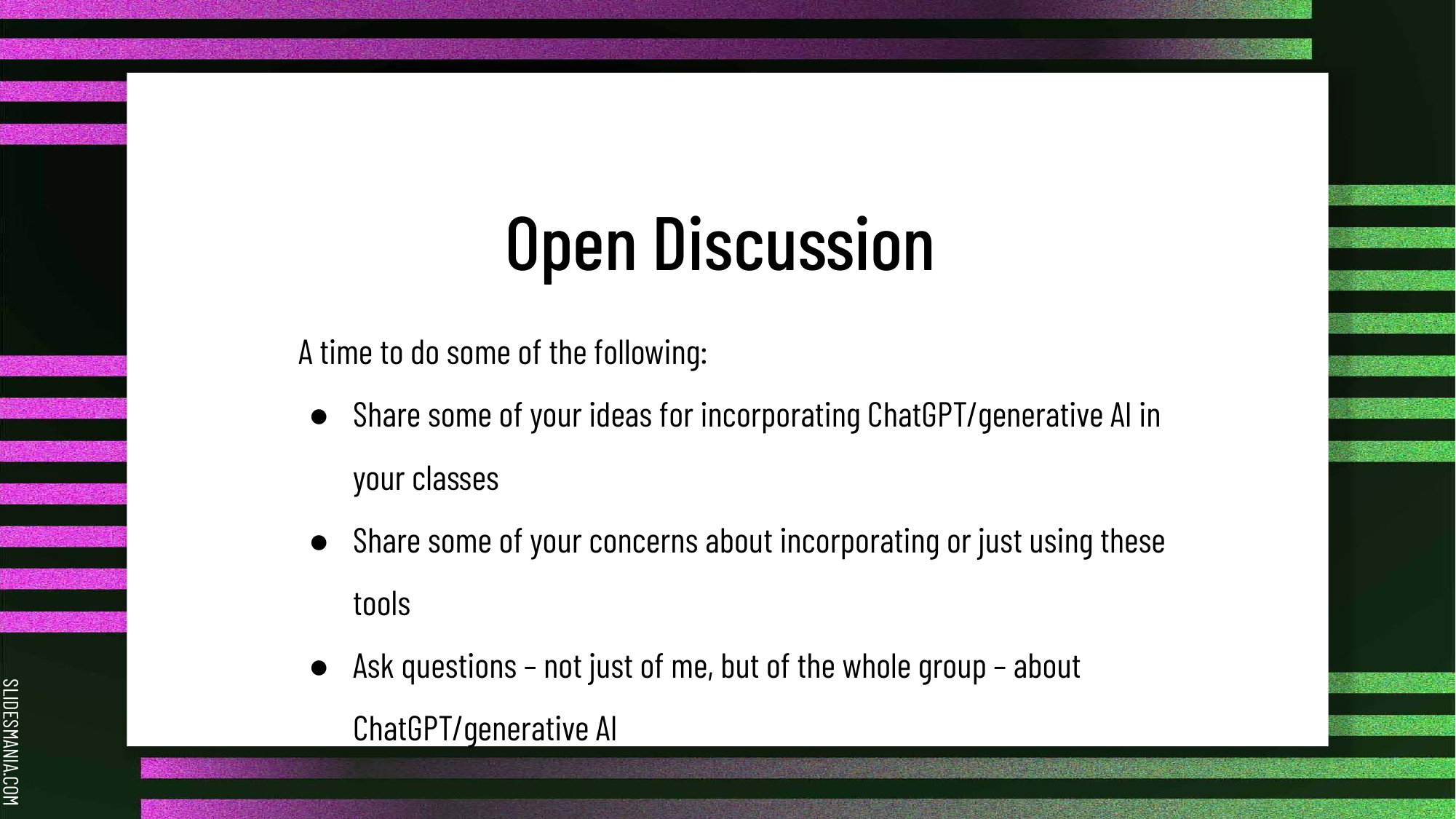

# Open Discussion
A time to do some of the following:
Share some of your ideas for incorporating ChatGPT/generative AI in your classes
Share some of your concerns about incorporating or just using these tools
Ask questions – not just of me, but of the whole group – about ChatGPT/generative AI